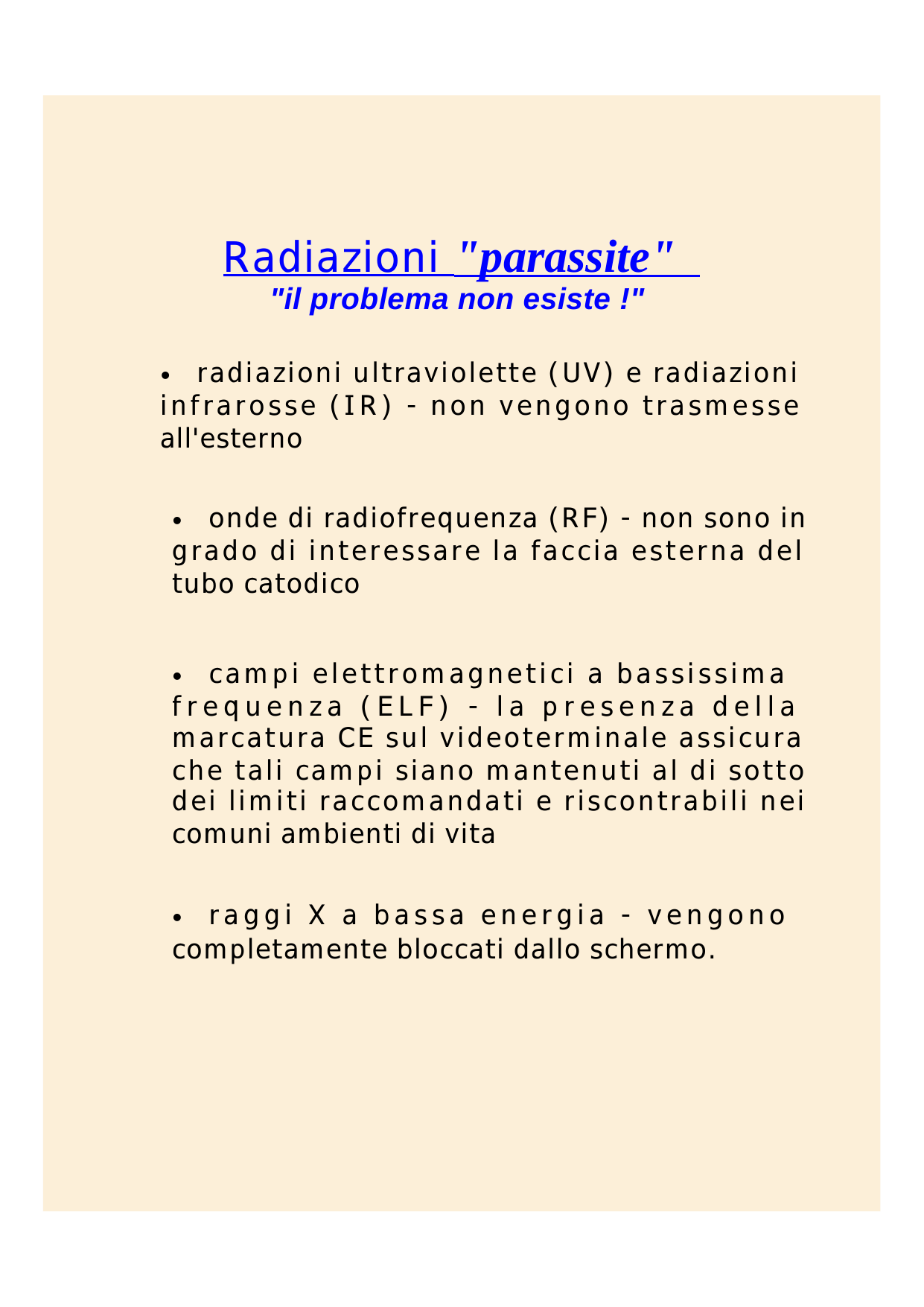

Radiazioni "parassite"
"il problema non esiste !"
radiazioni ultraviolette (UV) e radiazioni
infrarosse (IR) - non vengono trasmesse
all'esterno
onde di radiofrequenza (RF) - non sono in
grado di interessare la faccia esterna del
tubo catodico
campi elettromagnetici a bassissima
frequenza (ELF) - la presenza della
marcatura CE sul videoterminale assicura
che tali campi siano mantenuti al di sotto
dei limiti raccomandati e riscontrabili nei
comuni ambienti di vita
raggi X a bassa energia - vengono
completamente bloccati dallo schermo.